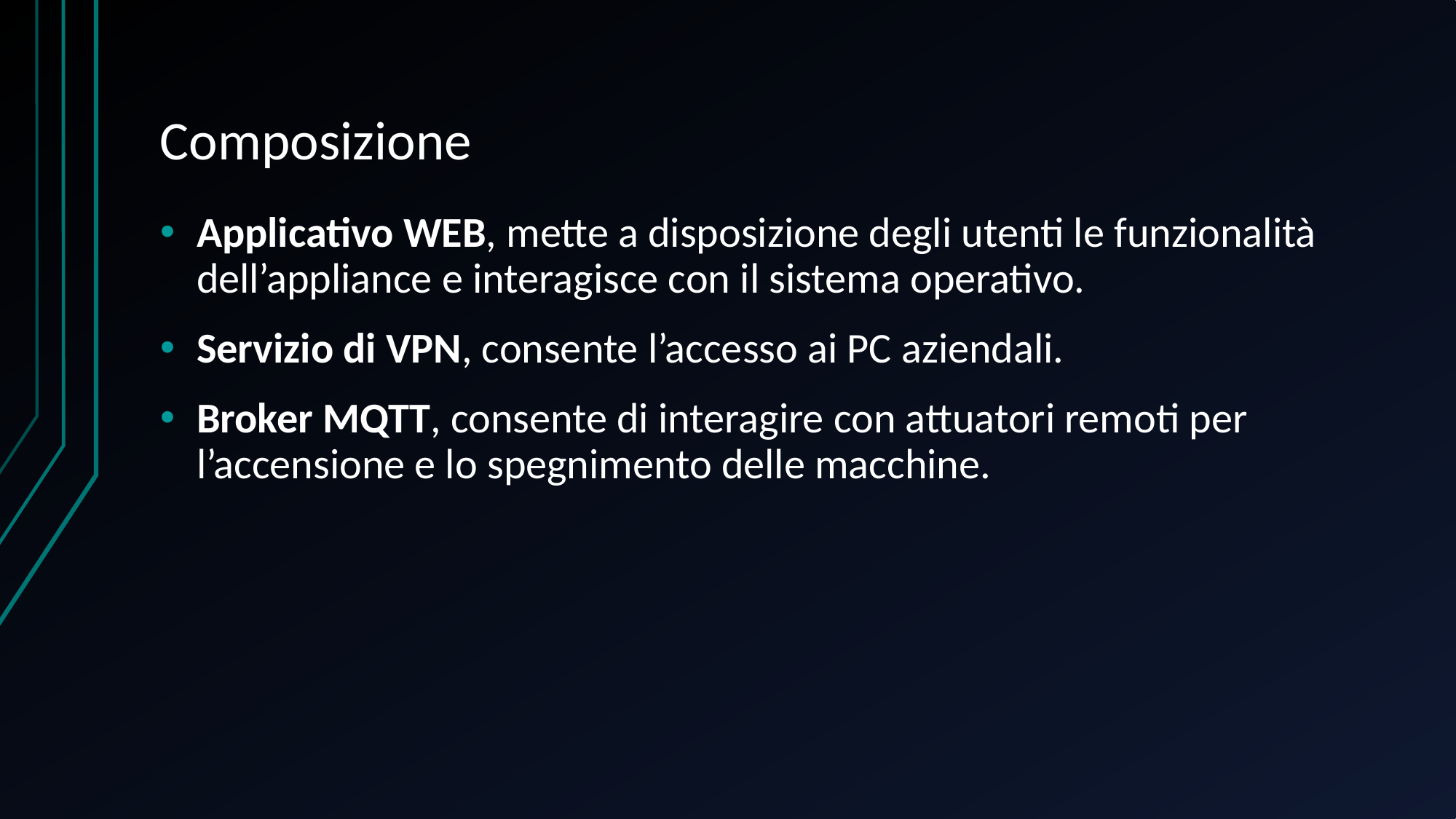

# Composizione
Applicativo WEB, mette a disposizione degli utenti le funzionalità dell’appliance e interagisce con il sistema operativo.
Servizio di VPN, consente l’accesso ai PC aziendali.
Broker MQTT, consente di interagire con attuatori remoti per l’accensione e lo spegnimento delle macchine.